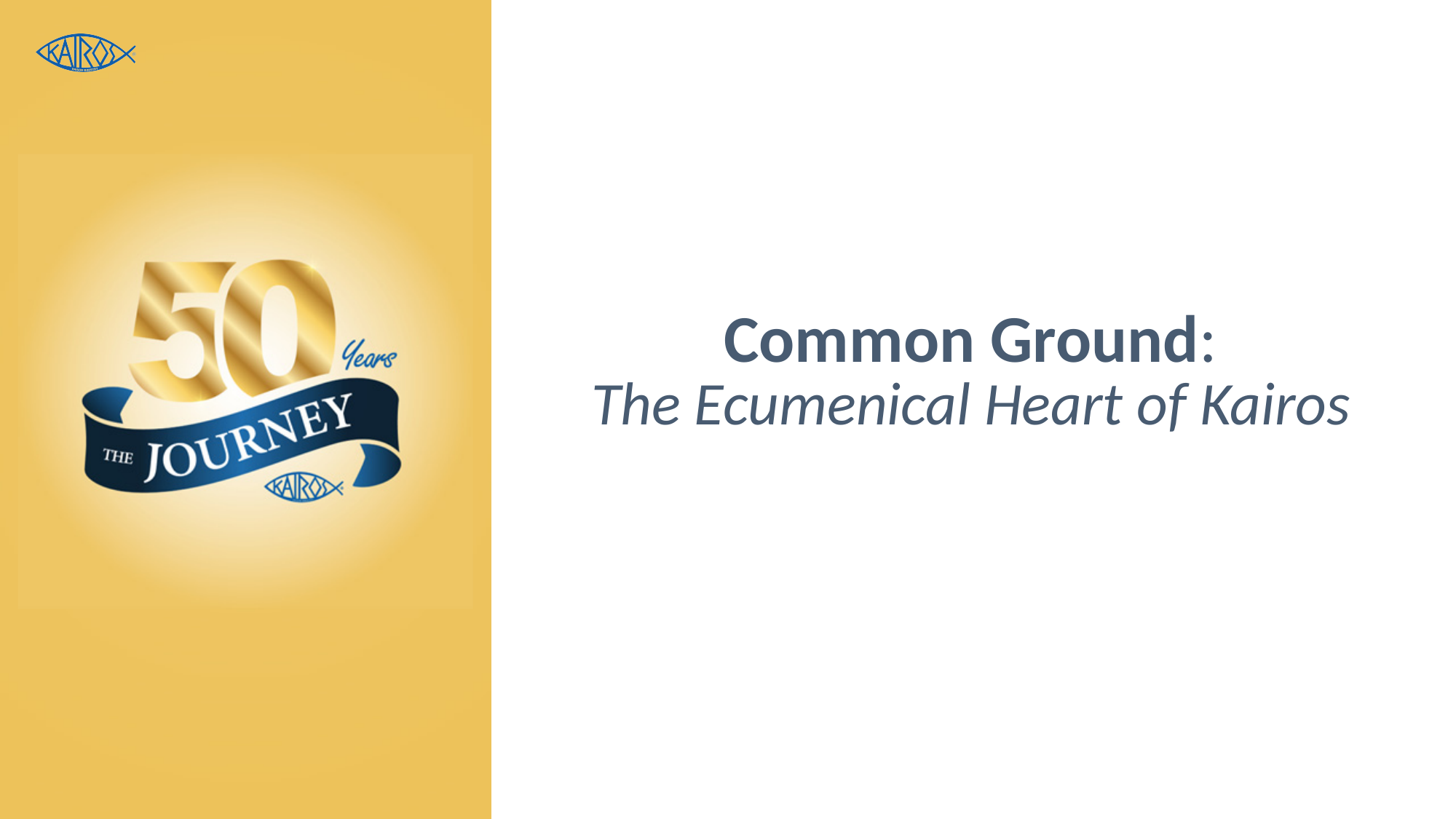

# Common Ground: The Ecumenical Heart of Kairos